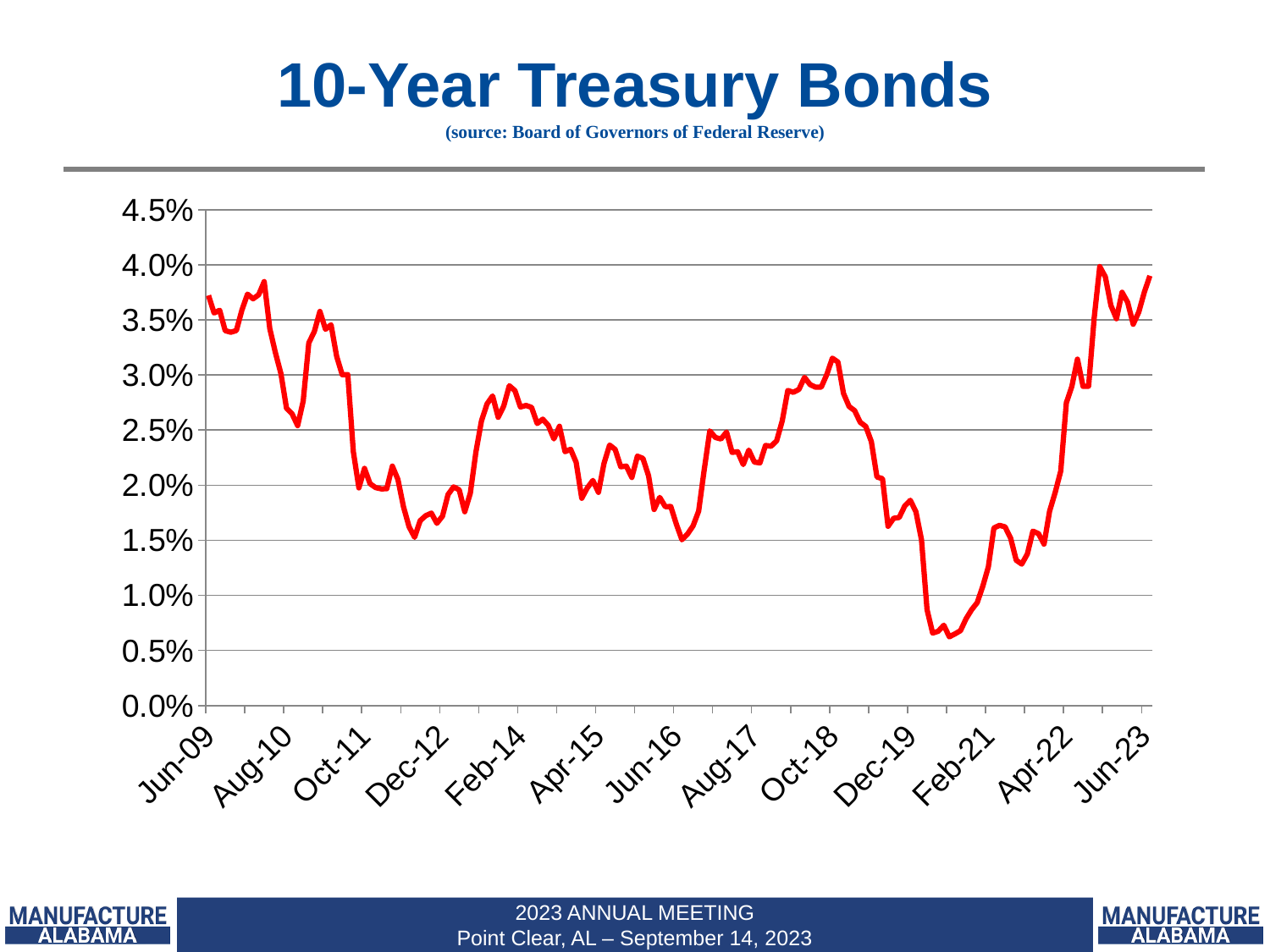

# 10-Year Treasury Bonds (source: Board of Governors of Federal Reserve)

### Chart

| Category | Total |
|---|---|
| 39965 | 0.03721818181818182 |
| 39995 | 0.03562272727272728 |
| 40026 | 0.035871428571428575 |
| 40057 | 0.03401904761904762 |
| 40087 | 0.033876190476190476 |
| 40118 | 0.03402631578947368 |
| 40148 | 0.0359 |
| 40179 | 0.037331578947368424 |
| 40210 | 0.03691052631578948 |
| 40238 | 0.03727391304347826 |
| 40269 | 0.03846818181818182 |
| 40299 | 0.0342 |
| 40330 | 0.03204090909090909 |
| 40360 | 0.030114285714285715 |
| 40391 | 0.026986363636363638 |
| 40422 | 0.026476190476190476 |
| 40452 | 0.0254 |
| 40483 | 0.02763 |
| 40513 | 0.03290909090909091 |
| 40544 | 0.03394 |
| 40575 | 0.035763157894736844 |
| 40603 | 0.03414347826086957 |
| 40634 | 0.03455 |
| 40664 | 0.03168571428571429 |
| 40695 | 0.030022727272727274 |
| 40725 | 0.03003 |
| 40756 | 0.0230304347826087 |
| 40787 | 0.019752380952380952 |
| 40817 | 0.02152 |
| 40848 | 0.020135 |
| 40878 | 0.01978095238095238 |
| 40909 | 0.019665 |
| 40940 | 0.019675 |
| 40969 | 0.021727272727272727 |
| 41000 | 0.02052857142857143 |
| 41030 | 0.018031818181818184 |
| 41061 | 0.016223809523809526 |
| 41091 | 0.015266666666666666 |
| 41122 | 0.016782608695652176 |
| 41153 | 0.01723157894736842 |
| 41183 | 0.017461904761904762 |
| 41214 | 0.01654 |
| 41244 | 0.01719 |
| 41275 | 0.01914761904761905 |
| 41306 | 0.019842105263157894 |
| 41334 | 0.019575 |
| 41365 | 0.01759090909090909 |
| 41395 | 0.01928181818181818 |
| 41426 | 0.023 |
| 41456 | 0.025822727272727275 |
| 41487 | 0.027372727272727274 |
| 41518 | 0.028095 |
| 41548 | 0.026159090909090906 |
| 41579 | 0.02718421052631579 |
| 41609 | 0.02901904761904762 |
| 41640 | 0.028580952380952384 |
| 41671 | 0.027094736842105265 |
| 41699 | 0.02723333333333333 |
| 41730 | 0.027052380952380953 |
| 41760 | 0.02559047619047619 |
| 41791 | 0.02598571428571429 |
| 41821 | 0.025422727272727274 |
| 41852 | 0.0242 |
| 41883 | 0.025342857142857143 |
| 41913 | 0.02304090909090909 |
| 41944 | 0.023255555555555557 |
| 41974 | 0.022072727272727275 |
| 42005 | 0.018815 |
| 42036 | 0.01975263157894737 |
| 42064 | 0.020427272727272724 |
| 42095 | 0.01935 |
| 42125 | 0.021974999999999998 |
| 42156 | 0.023636363636363636 |
| 42186 | 0.02324545454545455 |
| 42217 | 0.021671428571428574 |
| 42248 | 0.02172857142857143 |
| 42278 | 0.0207 |
| 42309 | 0.02263157894736842 |
| 42339 | 0.022427272727272726 |
| 42370 | 0.020852631578947366 |
| 42401 | 0.017795000000000002 |
| 42430 | 0.01889090909090909 |
| 42461 | 0.01805238095238095 |
| 42491 | 0.01806190476190476 |
| 42522 | 0.01644090909090909 |
| 42552 | 0.01504 |
| 42583 | 0.01556521739130435 |
| 42614 | 0.016304761904761905 |
| 42644 | 0.017645 |
| 42675 | 0.021419999999999998 |
| 42705 | 0.02491904761904762 |
| 42736 | 0.024325 |
| 42767 | 0.024189473684210525 |
| 42795 | 0.024817391304347826 |
| 42826 | 0.022973684210526316 |
| 42856 | 0.023036363636363636 |
| 42887 | 0.02186818181818182 |
| 42917 | 0.02318 |
| 42948 | 0.022091304347826086 |
| 42979 | 0.022019999999999998 |
| 43009 | 0.0236 |
| 43040 | 0.023533333333333337 |
| 43070 | 0.024024999999999998 |
| 43101 | 0.025838095238095236 |
| 43132 | 0.028589473684210526 |
| 43160 | 0.02842380952380952 |
| 43191 | 0.02869047619047619 |
| 43221 | 0.029777272727272725 |
| 43252 | 0.029123809523809524 |
| 43282 | 0.028890476190476192 |
| 43313 | 0.028891304347826087 |
| 43344 | 0.030042105263157898 |
| 43374 | 0.03152272727272727 |
| 43405 | 0.03117 |
| 43435 | 0.028326315789473686 |
| 43466 | 0.027138095238095235 |
| 43497 | 0.02676315789473684 |
| 43525 | 0.025709523809523807 |
| 43556 | 0.025323809523809526 |
| 43586 | 0.02395 |
| 43617 | 0.020739999999999998 |
| 43647 | 0.02059090909090909 |
| 43678 | 0.016263636363636366 |
| 43709 | 0.016995 |
| 43739 | 0.01706818181818182 |
| 43770 | 0.018121052631578947 |
| 43800 | 0.01862857142857143 |
| 43831 | 0.017576190476190478 |
| 43862 | 0.015042105263157895 |
| 43891 | 0.0087 |
| 43922 | 0.006576190476190477 |
| 43952 | 0.00674 |
| 43983 | 0.007286363636363636 |
| 44013 | 0.006236363636363636 |
| 44044 | 0.006500000000000001 |
| 44075 | 0.0067952380952380955 |
| 44105 | 0.007871428571428571 |
| 44136 | 0.0087 |
| 44166 | 0.009336363636363636 |
| 44197 | 0.010810526315789475 |
| 44228 | 0.012578947368421054 |
| 44256 | 0.01610869565217391 |
| 44287 | 0.01635 |
| 44317 | 0.01621 |
| 44348 | 0.01519090909090909 |
| 44378 | 0.013185714285714285 |
| 44409 | 0.012831818181818182 |
| 44440 | 0.013747619047619048 |
| 44470 | 0.015825 |
| 44501 | 0.015595000000000001 |
| 44531 | 0.014650000000000002 |
| 44562 | 0.01764 |
| 44593 | 0.019342105263157897 |
| 44621 | 0.02127826086956522 |
| 44652 | 0.027475 |
| 44682 | 0.02898095238095238 |
| 44713 | 0.031433333333333334 |
| 44743 | 0.02896 |
| 44774 | 0.028978260869565217 |
| 44805 | 0.03519047619047619 |
| 44835 | 0.039834999999999995 |
| 44866 | 0.0389 |
| 44896 | 0.0363 |
| 44927 | 0.0351 |
| 44958 | 0.0375 |
| 44986 | 0.0366 |
| 45017 | 0.0346 |
| 45047 | 0.0357 |
| 45078 | 0.0375 |
| 45108 | 0.039 |